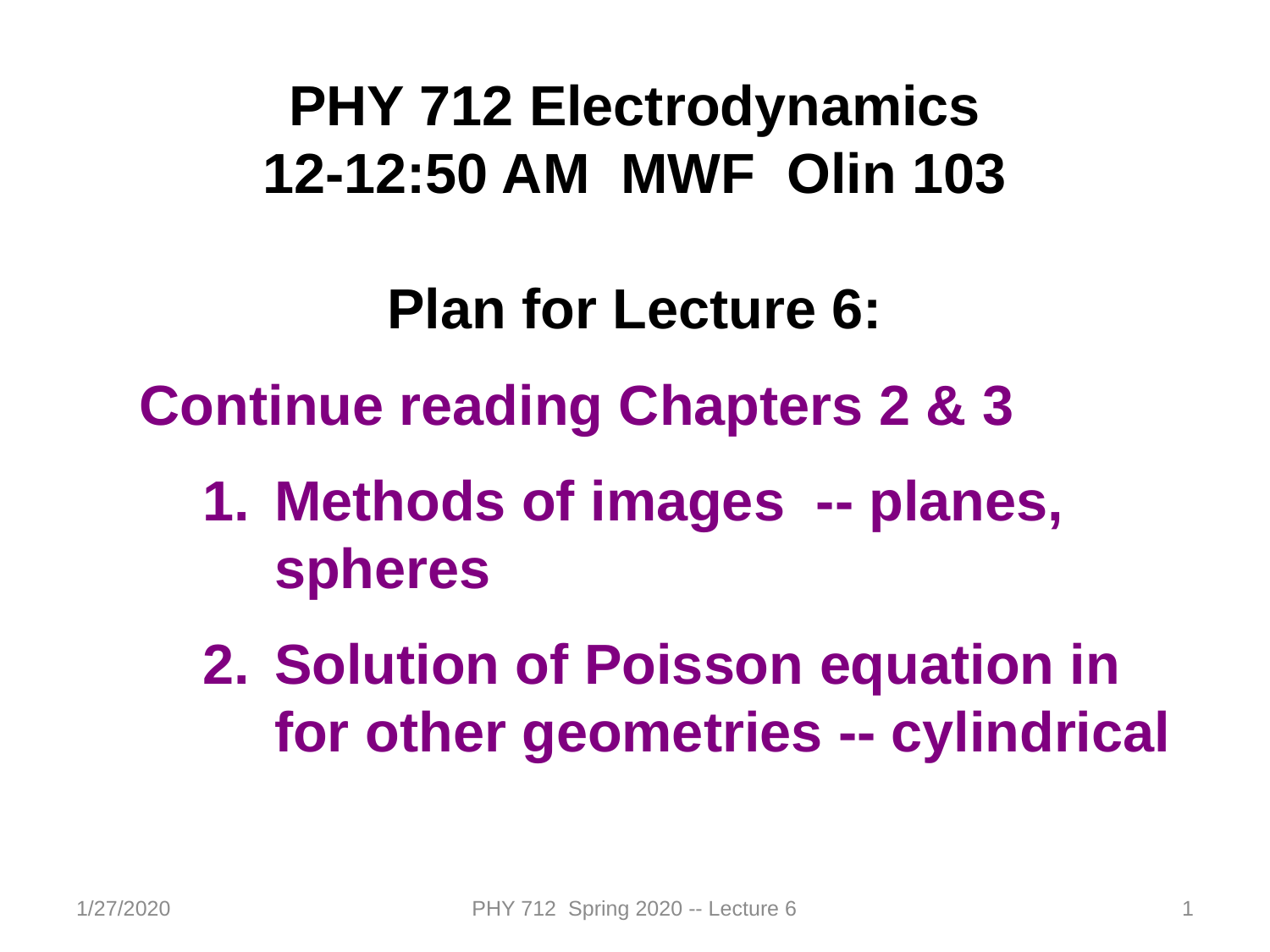

PHY 712 Electrodynamics
12-12:50 AM  MWF  Olin 103

Plan for Lecture 6:
Continue reading Chapters 2 & 3
Methods of images  -- planes, spheres
Solution of Poisson equation in for other geometries -- cylindrical
1/27/2020
PHY 712  Spring 2020 -- Lecture 6
1